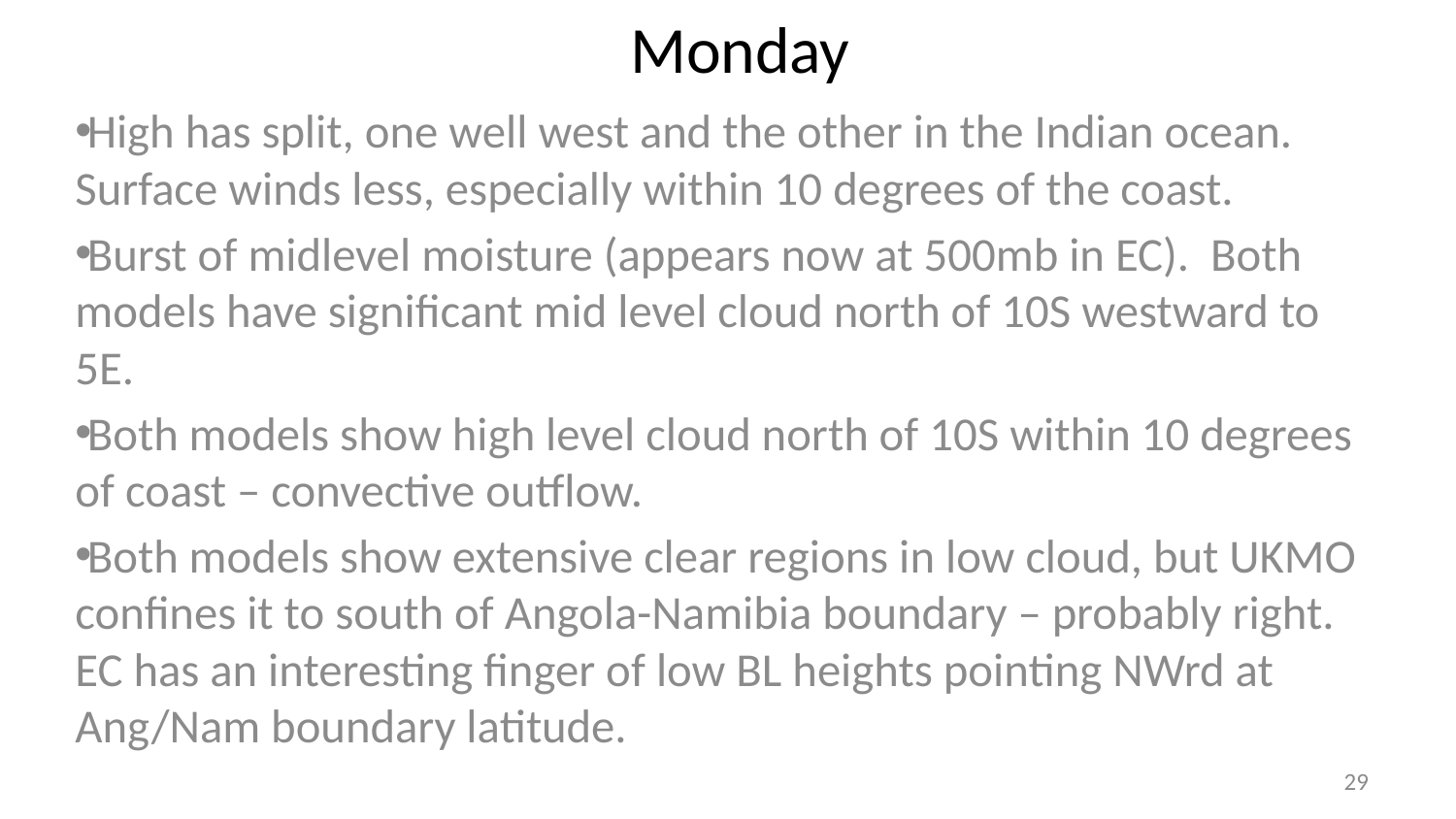

# Monday
High has split, one well west and the other in the Indian ocean.  Surface winds less, especially within 10 degrees of the coast.
Burst of midlevel moisture (appears now at 500mb in EC).  Both models have significant mid level cloud north of 10S westward to 5E.
Both models show high level cloud north of 10S within 10 degrees of coast – convective outflow.
Both models show extensive clear regions in low cloud, but UKMO confines it to south of Angola-Namibia boundary – probably right.  EC has an interesting finger of low BL heights pointing NWrd at Ang/Nam boundary latitude.

29